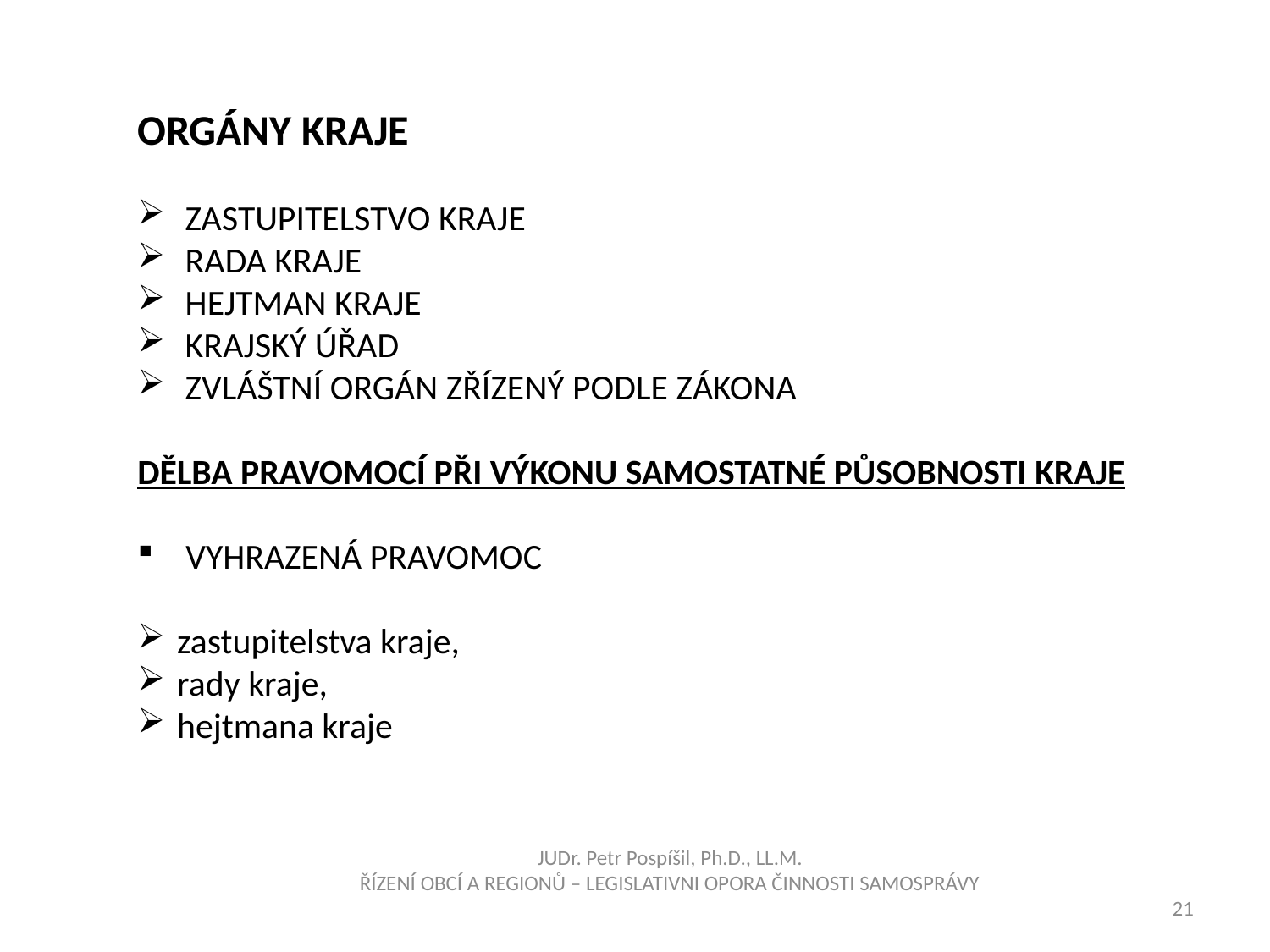

Orgány kraje

ZASTUPITELSTVO KRAJE
 RADA KRAJE
 HEJTMAN KRAJE
 KRAJSKÝ ÚŘAD
 ZVLÁŠTNÍ ORGÁN ZŘÍZENÝ PODLE ZÁKONA

DĚLBA PRAVOMOCÍ PŘI VÝKONU SAMOSTATNÉ PŮSOBNOSTI KRAJE

    VYHRAZENÁ PRAVOMOC

zastupitelstva kraje,
rady kraje,
hejtmana kraje
JUDr. Petr Pospíšil, Ph.D., LL.M.
ŘÍZENÍ OBCÍ A REGIONŮ – LEGISLATIVNI OPORA ČINNOSTI SAMOSPRÁVY

21